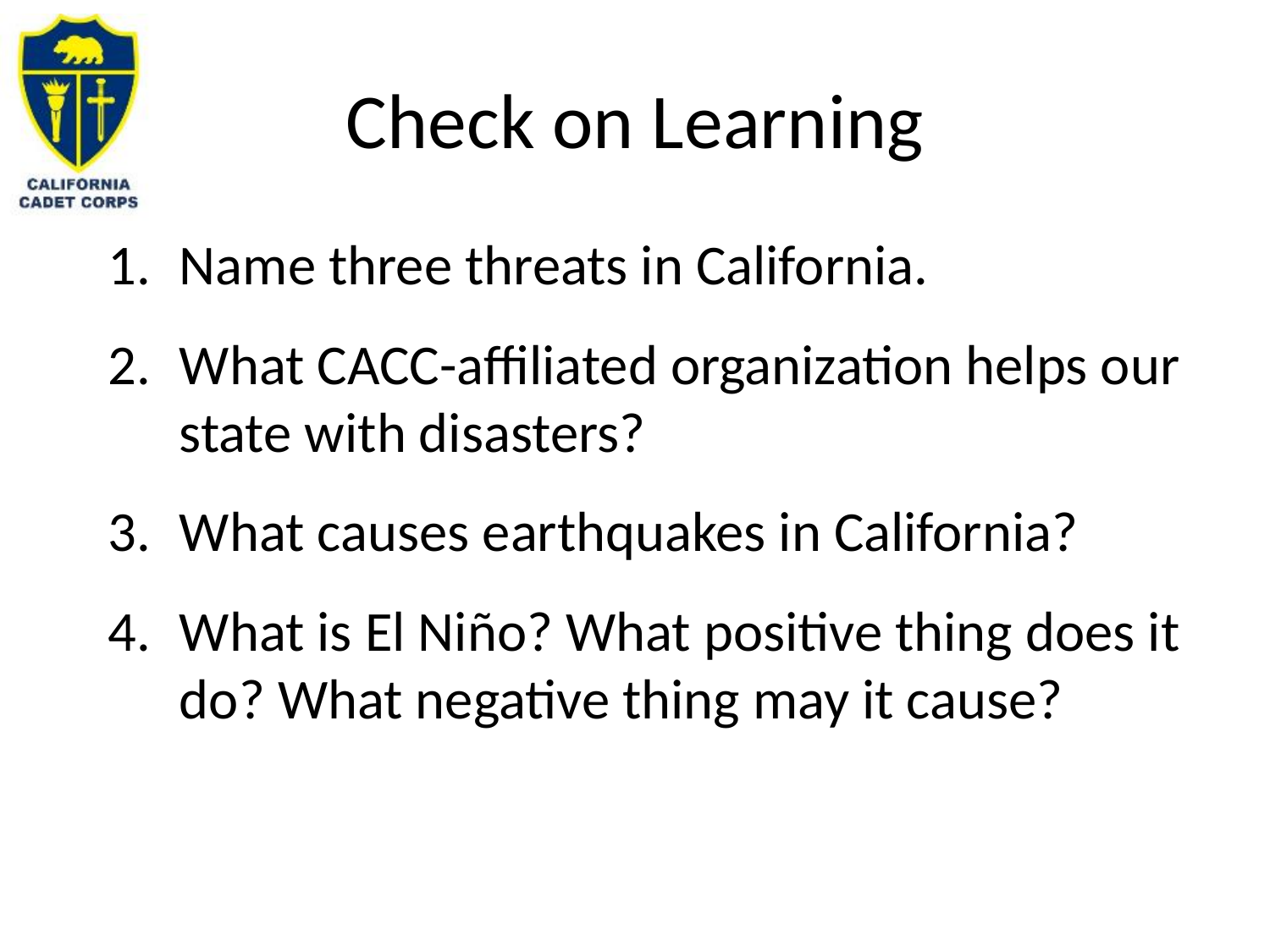

# Check on Learning
Name three threats in California.
What CACC-affiliated organization helps our state with disasters?
What causes earthquakes in California?
What is El Niño? What positive thing does it do? What negative thing may it cause?